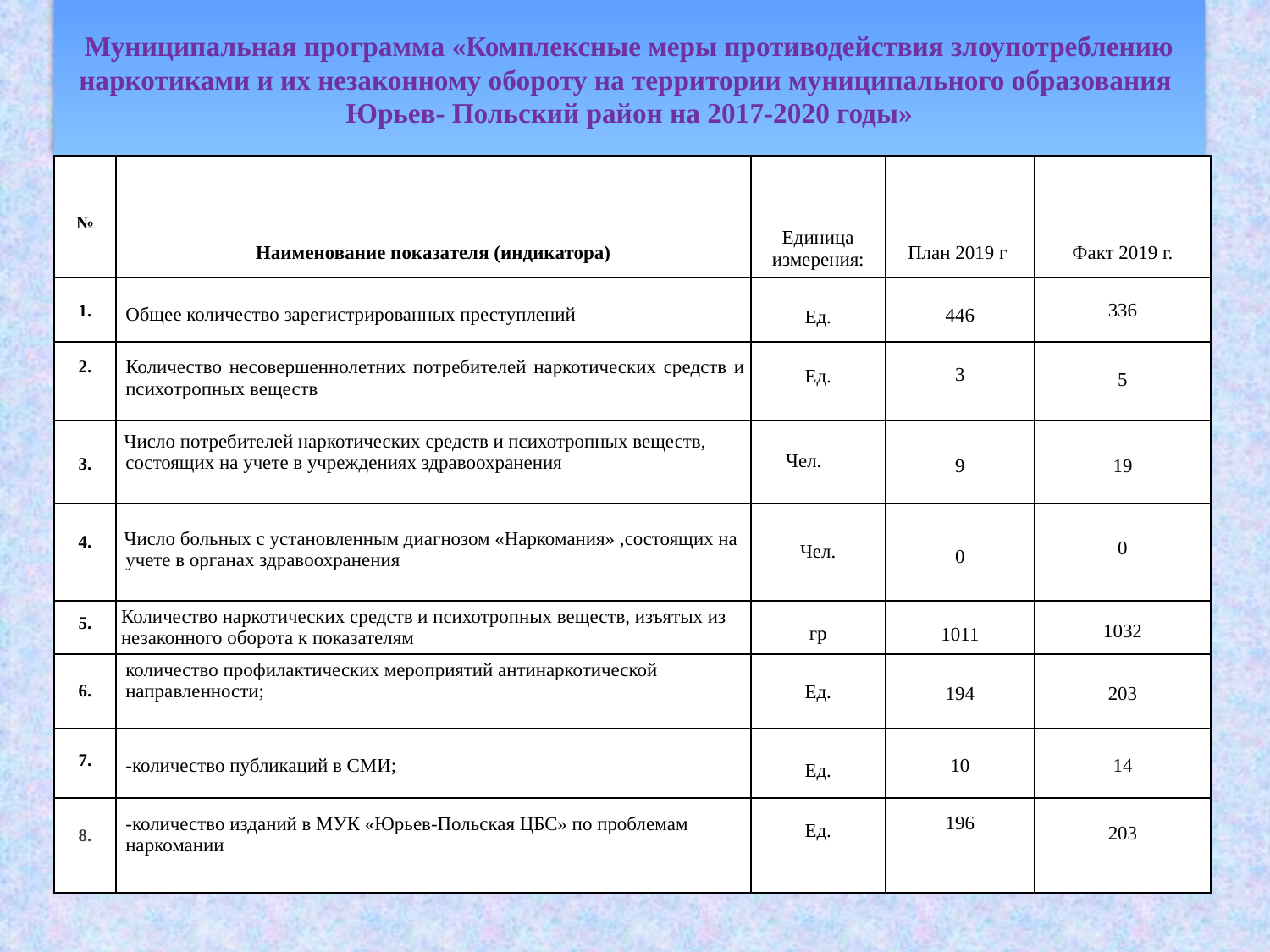

Муниципальная программа «Комплексные меры противодействия злоупотреблению наркотиками и их незаконному обороту на территории муниципального образования  Юрьев- Польский район на 2017-2020 годы»
| № | Наименование показателя (индикатора) | Единица измерения: | План 2019 г. | Факт 2019 г. |
| --- | --- | --- | --- | --- |
| 1. | Общее количество зарегистрированных преступлений | Ед. | 446 | 336 |
| 2. | Количество несовершеннолетних потребителей наркотических средств и психотропных веществ | Ед. | 3 | 5 |
| 3. | Число потребителей наркотических средств и психотропных веществ, состоящих на учете в учреждениях здравоохранения | Чел. | 9 | 19 |
| 4. | Число больных с установленным диагнозом «Наркомания» ,состоящих на учете в органах здравоохранения | Чел. | 0 | 0 |
| 5. | Количество наркотических средств и психотропных веществ, изъятых из незаконного оборота к показателям | гр | 1011 | 1032 |
| 6. | количество профилактических мероприятий антинаркотической направленности; | Ед. | 194 | 203 |
| 7. | -количество публикаций в СМИ; | Ед. | 10 | 14 |
| 8. | -количество изданий в МУК «Юрьев-Польская ЦБС» по проблемам наркомании | Ед. | 196 | 203 |